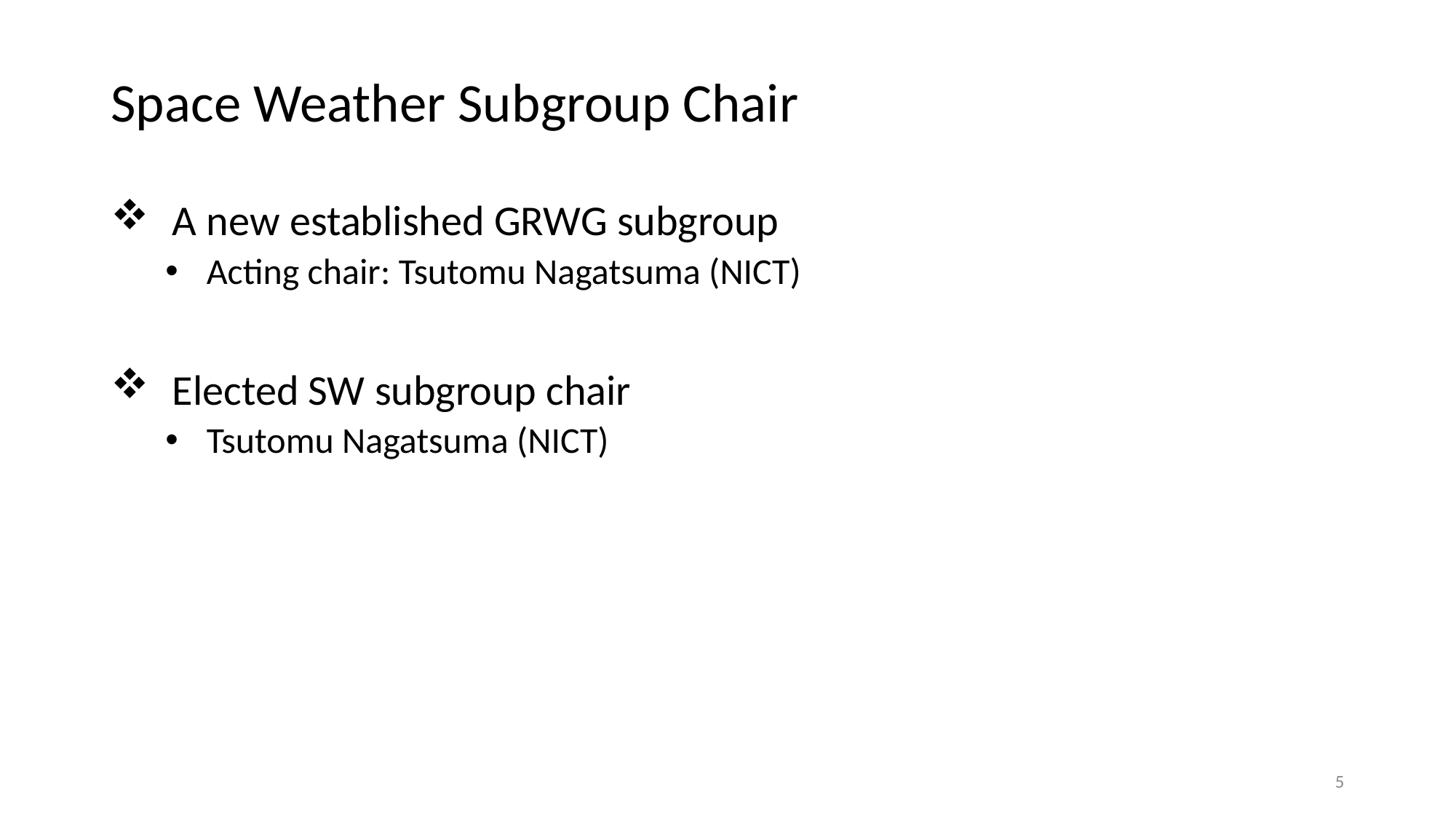

# Space Weather Subgroup Chair
A new established GRWG subgroup
Acting chair: Tsutomu Nagatsuma (NICT)

Elected SW subgroup chair
Tsutomu Nagatsuma (NICT)
5